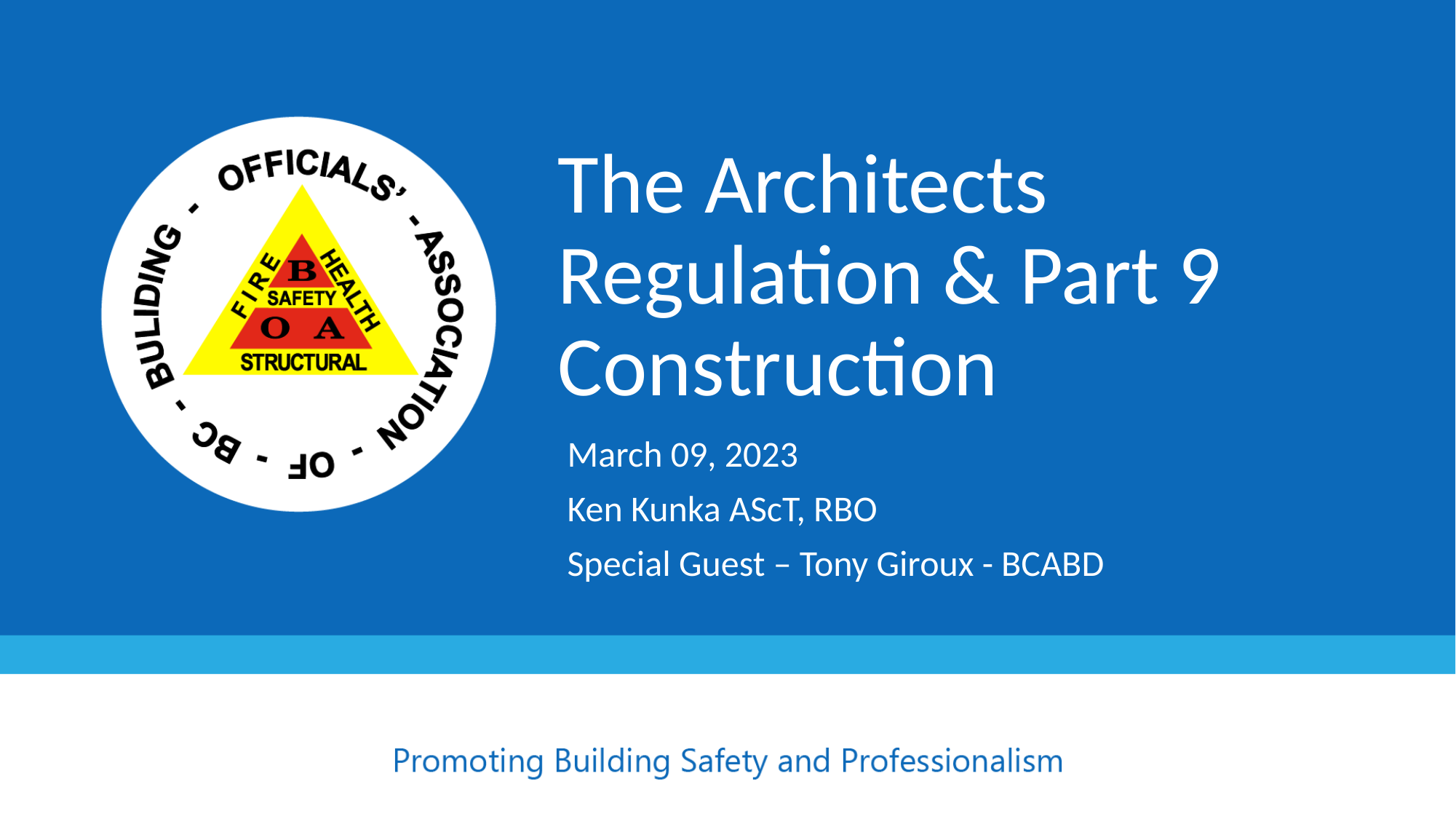

# The Architects Regulation & Part 9 Construction
March 09, 2023
Ken Kunka AScT, RBO
Special Guest – Tony Giroux - BCABD